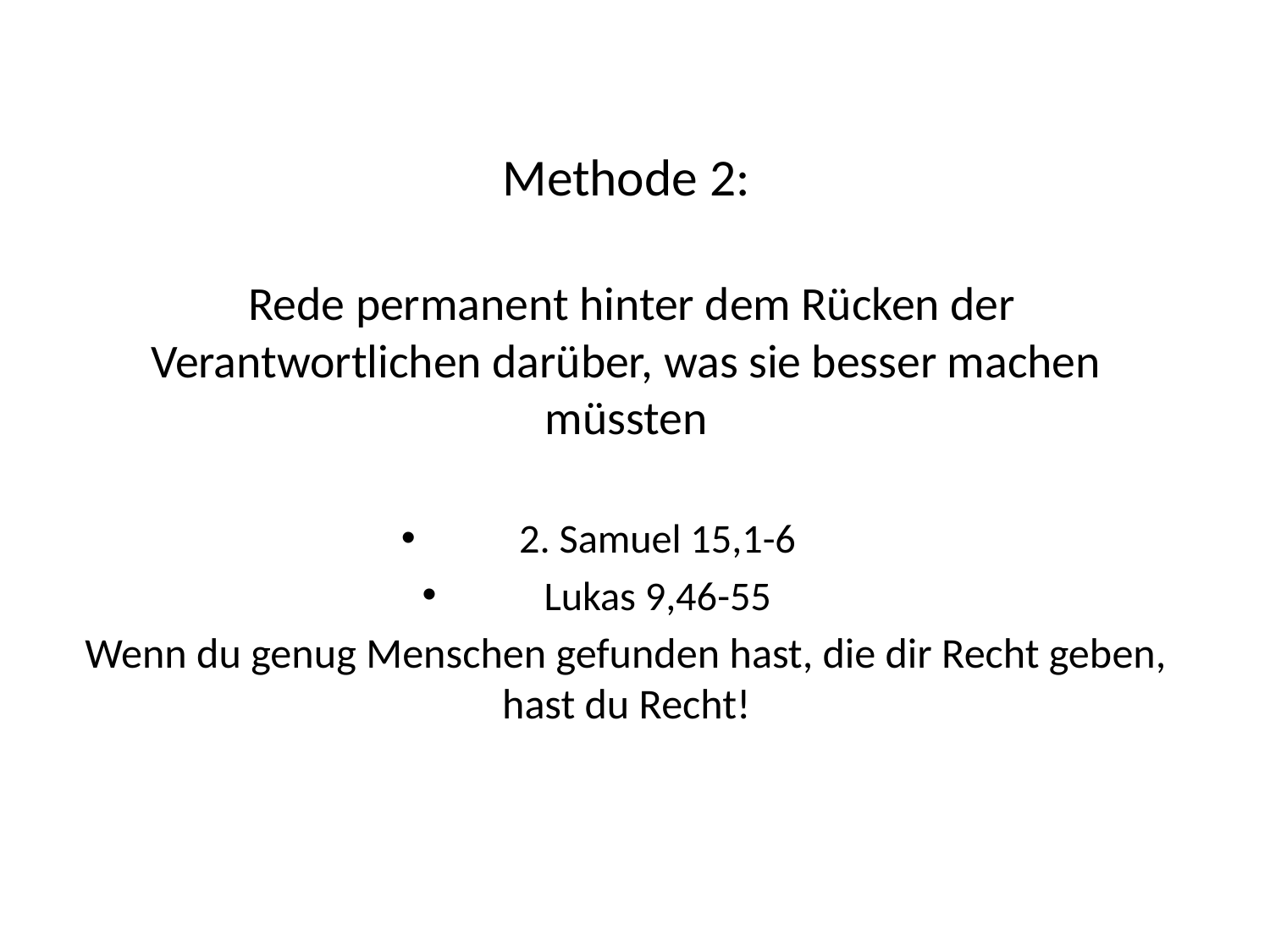

# Methode 2: Rede permanent hinter dem Rücken der Verantwortlichen darüber, was sie besser machen müssten Wenn du genug Menschen gefunden hast, die dir Recht geben, hast du Recht!
2. Samuel 15,1-6
Lukas 9,46-55